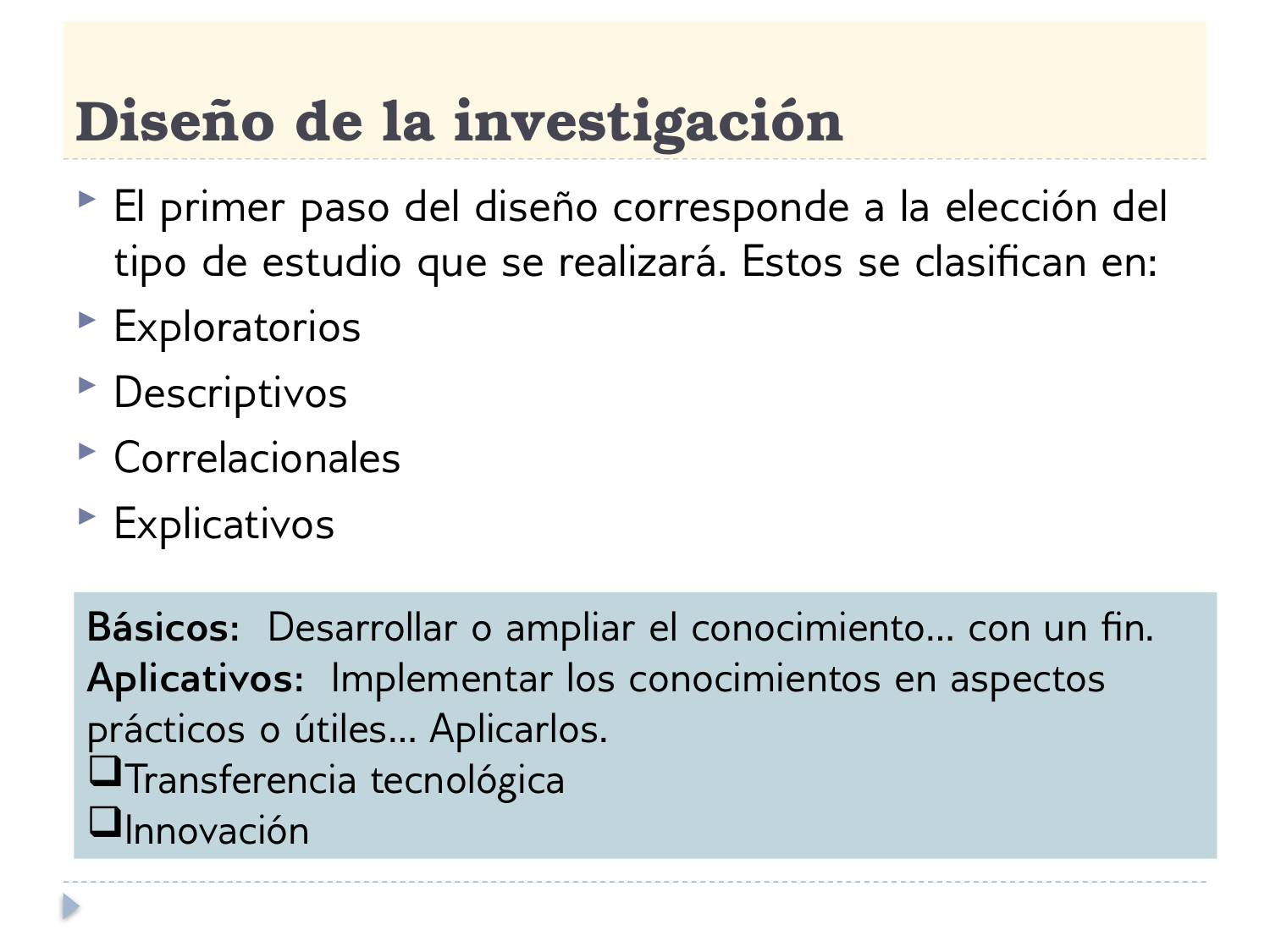

# Diseño de la investigación
El primer paso del diseño corresponde a la elección del tipo de estudio que se realizará. Estos se clasifican en:
Exploratorios
Descriptivos
Correlacionales
Explicativos

Básicos:  Desarrollar o ampliar el conocimiento… con un fin.
Aplicativos:  Implementar los conocimientos en aspectos prácticos o útiles… Aplicarlos.
Transferencia tecnológica
Innovación